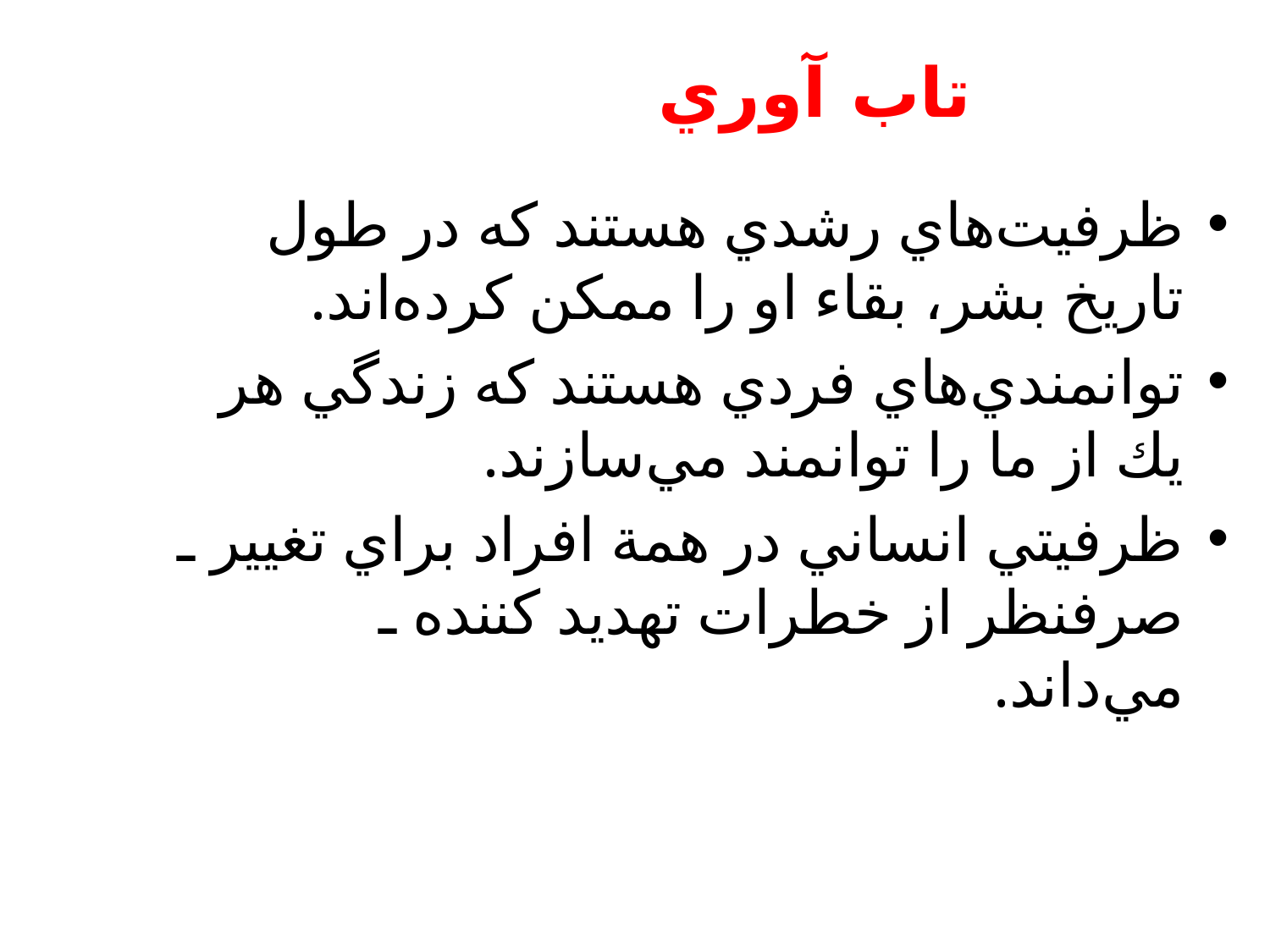

# تاب آوري
ظرفيت‌هاي رشدي هستند كه در طول تاريخ بشر، بقاء او را ممکن كرده‌اند.
توانمندي‌هاي فردي هستند كه زندگي هر يك از ما را توانمند مي‌سازند.
ظرفيتي انساني در همة افراد براي تغيير ـ صرفنظر از خطرات تهديد كننده ـ مي‌داند.